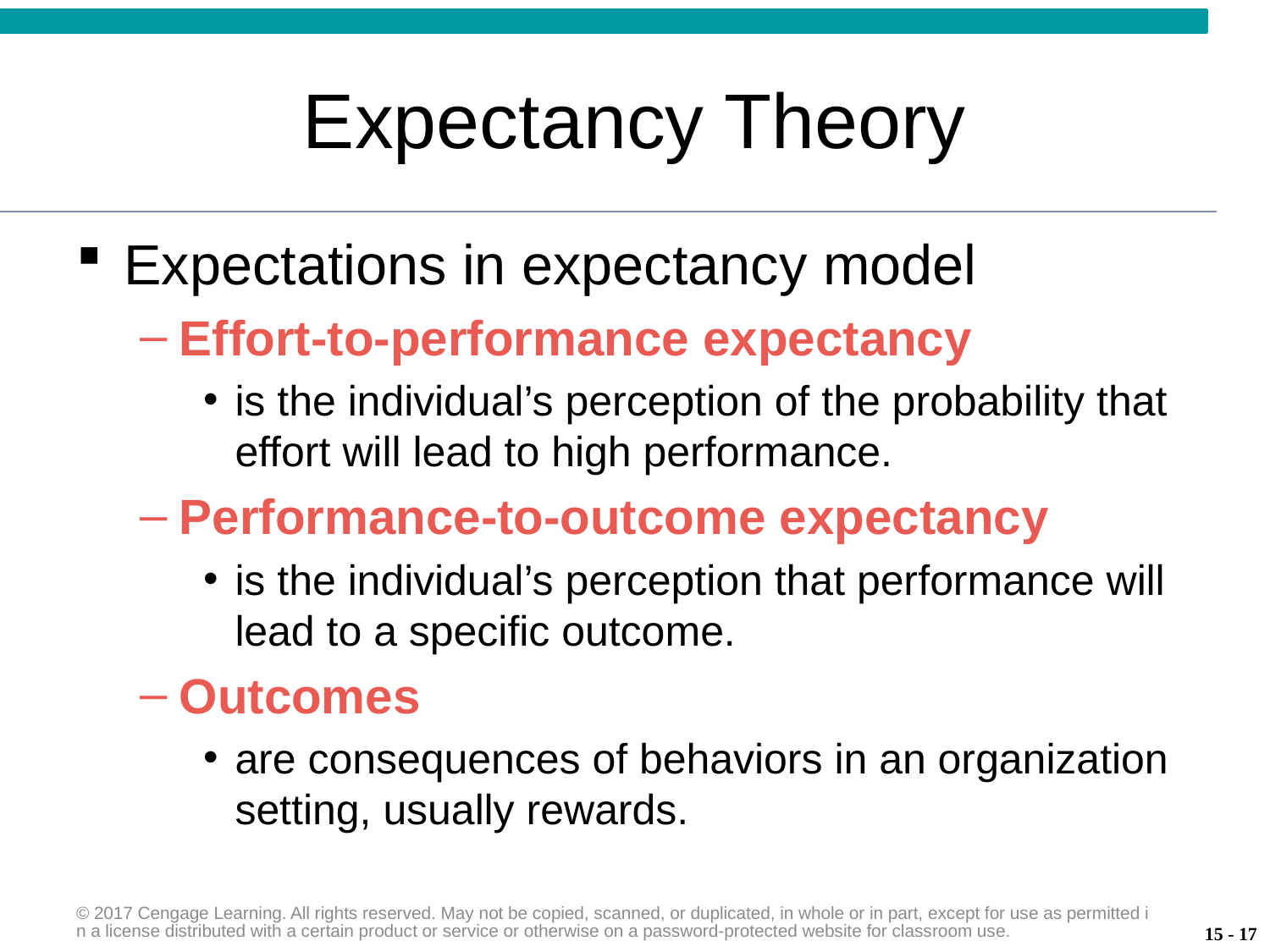

# Expectancy Theory
Expectations in expectancy model
Effort-to-performance expectancy
is the individual’s perception of the probability that effort will lead to high performance.
Performance-to-outcome expectancy
is the individual’s perception that performance will lead to a specific outcome.
Outcomes
are consequences of behaviors in an organization setting, usually rewards.
© 2017 Cengage Learning. All rights reserved. May not be copied, scanned, or duplicated, in whole or in part, except for use as permitted in a license distributed with a certain product or service or otherwise on a password-protected website for classroom use.